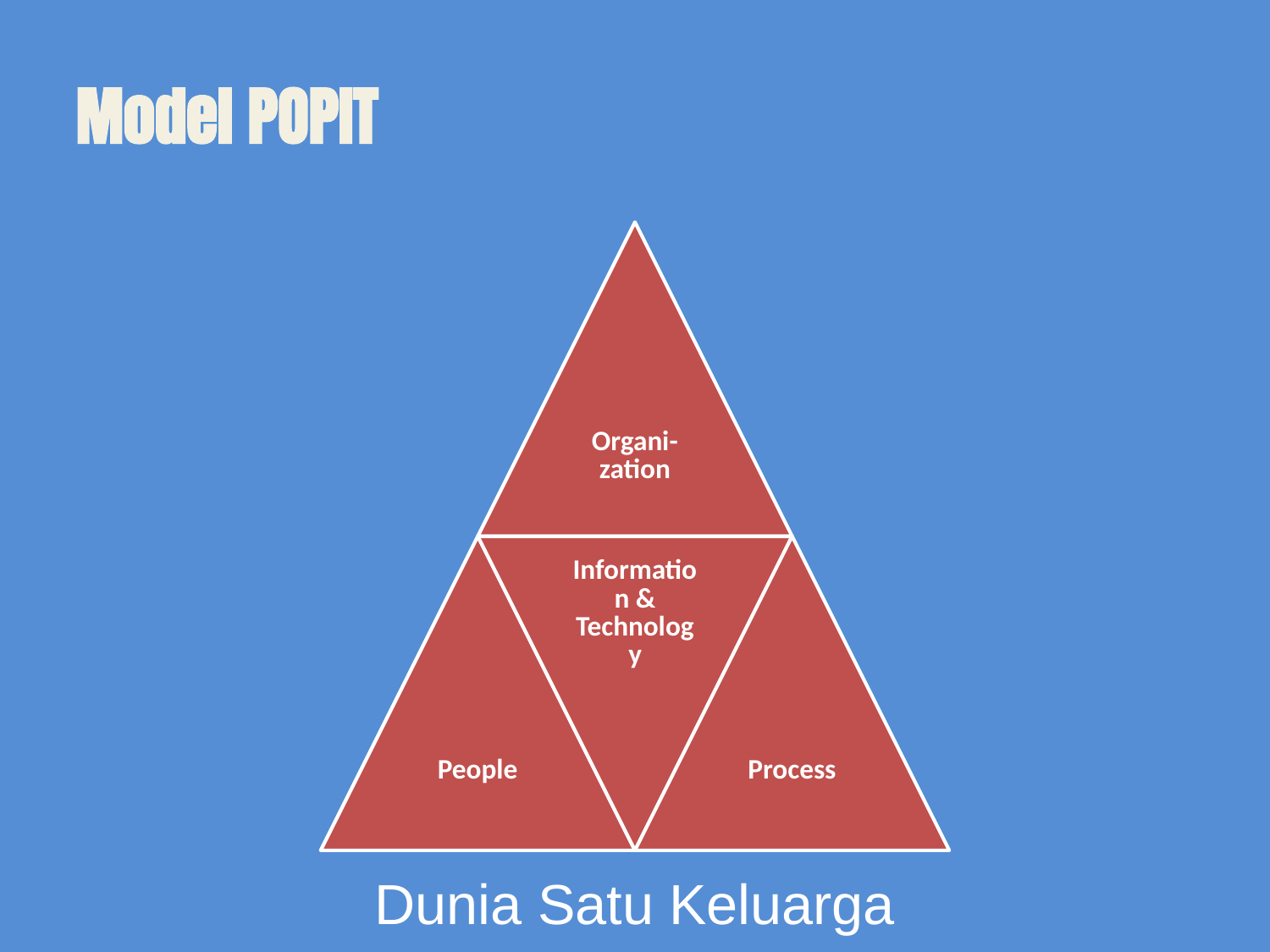

# Model POPIT
Organi-
zation
People
Information & Technology
Process
Dunia Satu Keluarga